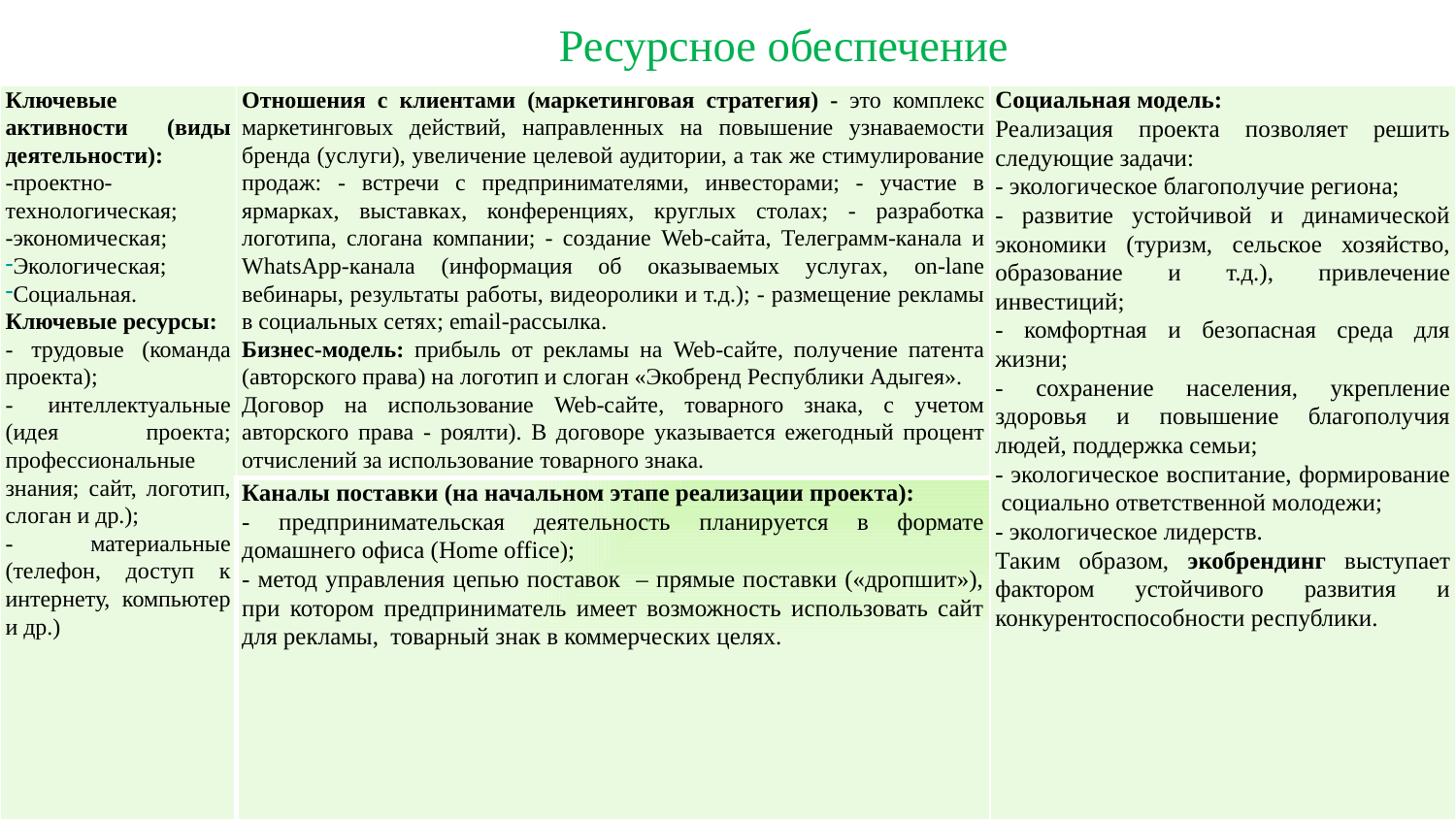

Ресурсное обеспечение
| Ключевые активности (виды деятельности): -проектно-технологическая; -экономическая; Экологическая; Социальная. Ключевые ресурсы: - трудовые (команда проекта); - интеллектуальные (идея проекта; профессиональные знания; сайт, логотип, слоган и др.); - материальные (телефон, доступ к интернету, компьютер и др.) | Отношения с клиентами (маркетинговая стратегия) - это комплекс маркетинговых действий, направленных на повышение узнаваемости бренда (услуги), увеличение целевой аудитории, а так же стимулирование продаж: - встречи с предпринимателями, инвесторами; - участие в ярмарках, выставках, конференциях, круглых столах; - разработка логотипа, слогана компании; - создание Web-сайта, Телеграмм-канала и WhatsApp-канала (информация об оказываемых услугах, on-lane вебинары, результаты работы, видеоролики и т.д.); - размещение рекламы в социальных сетях; email-рассылка. Бизнес-модель: прибыль от рекламы на Web-сайте, получение патента (авторского права) на логотип и слоган «Экобренд Республики Адыгея». Договор на использование Web-сайте, товарного знака, с учетом авторского права - роялти). В договоре указывается ежегодный процент отчислений за использование товарного знака. |  | Социальная модель: Реализация проекта позволяет решить следующие задачи: - экологическое благополучие региона; - развитие устойчивой и динамической экономики (туризм, сельское хозяйство, образование и т.д.), привлечение инвестиций; - комфортная и безопасная среда для жизни; - сохранение населения, укрепление здоровья и повышение благополучия людей, поддержка семьи; - экологическое воспитание, формирование социально ответственной молодежи; - экологическое лидерств. Таким образом, экобрендинг выступает фактором устойчивого развития и конкурентоспособности республики. |
| --- | --- | --- | --- |
|  | Каналы поставки (на начальном этапе реализации проекта): - предпринимательская деятельность планируется в формате домашнего офиса (Home office); - метод управления цепью поставок – прямые поставки («дропшит»), при котором предприниматель имеет возможность использовать сайт для рекламы, товарный знак в коммерческих целях. |  |  |
| Структура издержек: материальные (телефон, доступ к интернету, компьютер и др.); нематериальные (время, знания, работа и др.). |  | Источник доходов: прибыль от рекламы на Web-сайте, продажи товарного знака, ежегодный процент с учетом продажи авторского права (роялти). |  |